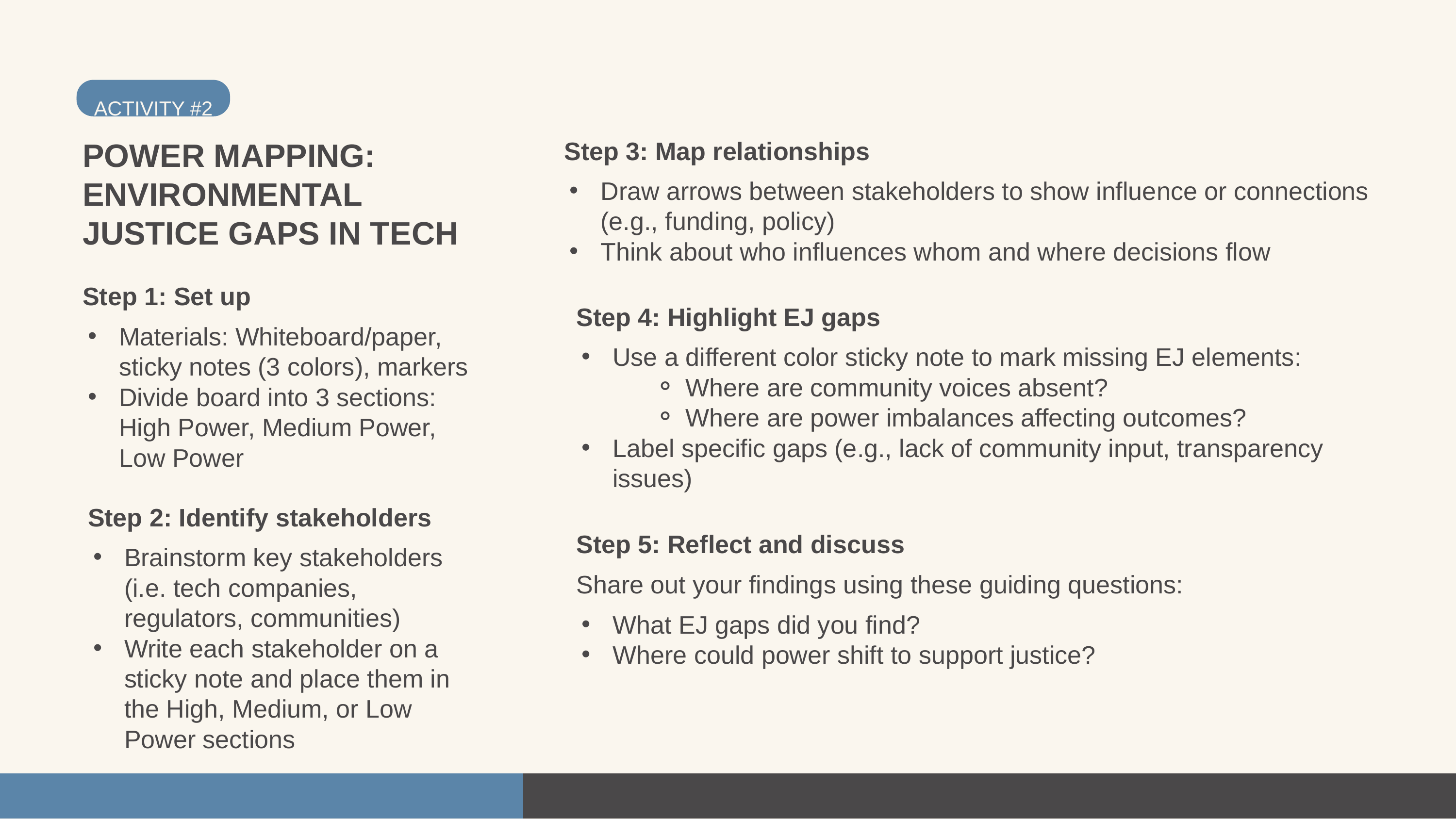

ACTIVITY #2
POWER MAPPING: ENVIRONMENTAL JUSTICE GAPS IN TECH
Step 3: Map relationships
Draw arrows between stakeholders to show influence or connections (e.g., funding, policy)
Think about who influences whom and where decisions flow
Step 1: Set up
Materials: Whiteboard/paper, sticky notes (3 colors), markers
Divide board into 3 sections: High Power, Medium Power, Low Power
Step 4: Highlight EJ gaps
Use a different color sticky note to mark missing EJ elements:
Where are community voices absent?
Where are power imbalances affecting outcomes?
Label specific gaps (e.g., lack of community input, transparency issues)
Step 2: Identify stakeholders
Brainstorm key stakeholders (i.e. tech companies, regulators, communities)
Write each stakeholder on a sticky note and place them in the High, Medium, or Low Power sections
Step 5: Reflect and discuss
Share out your findings using these guiding questions:
What EJ gaps did you find?
Where could power shift to support justice?